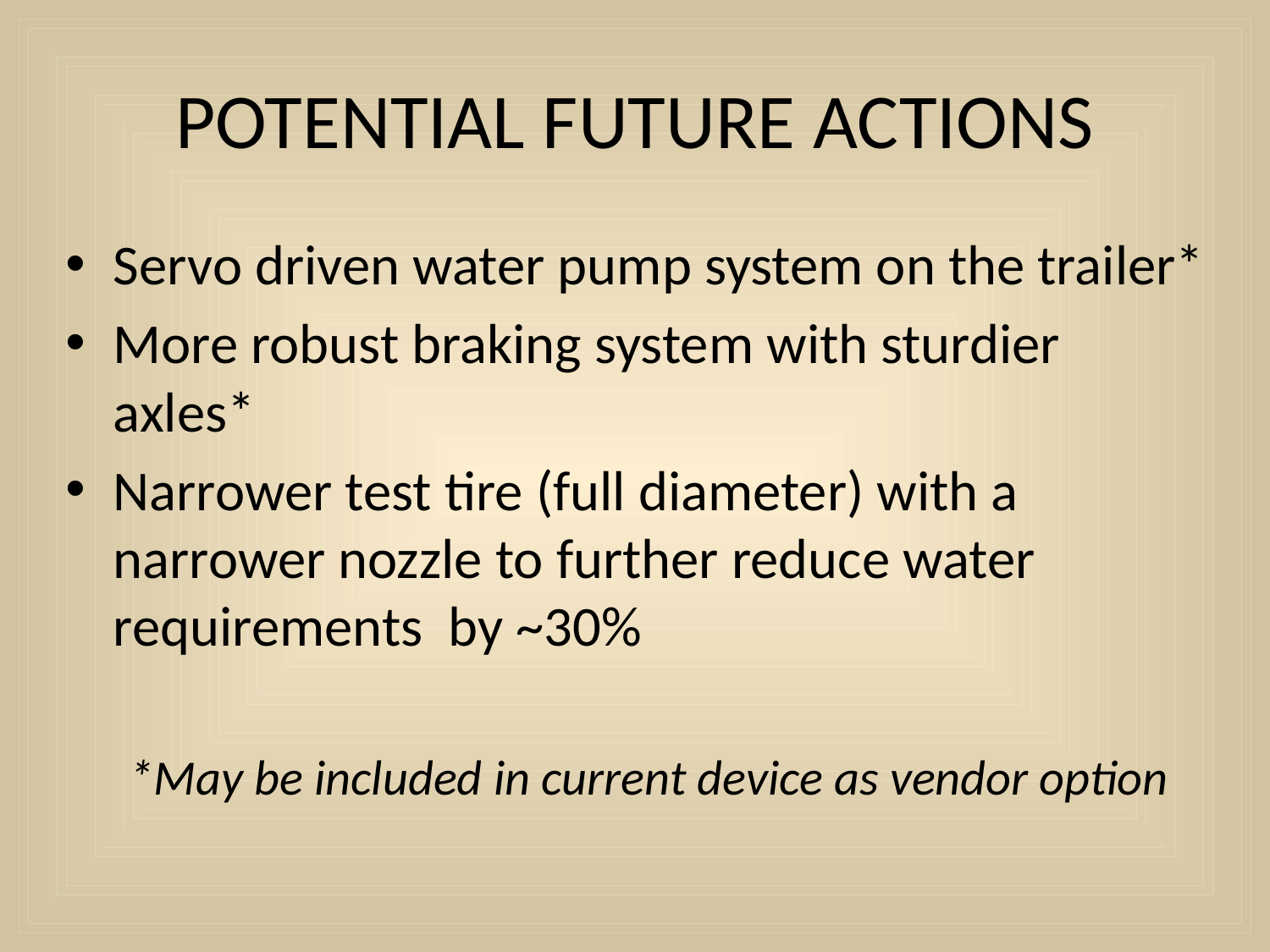

# POTENTIAL FUTURE ACTIONS
Servo driven water pump system on the trailer*
More robust braking system with sturdier axles*
Narrower test tire (full diameter) with a narrower nozzle to further reduce water requirements  by ~30%

*May be included in current device as vendor option